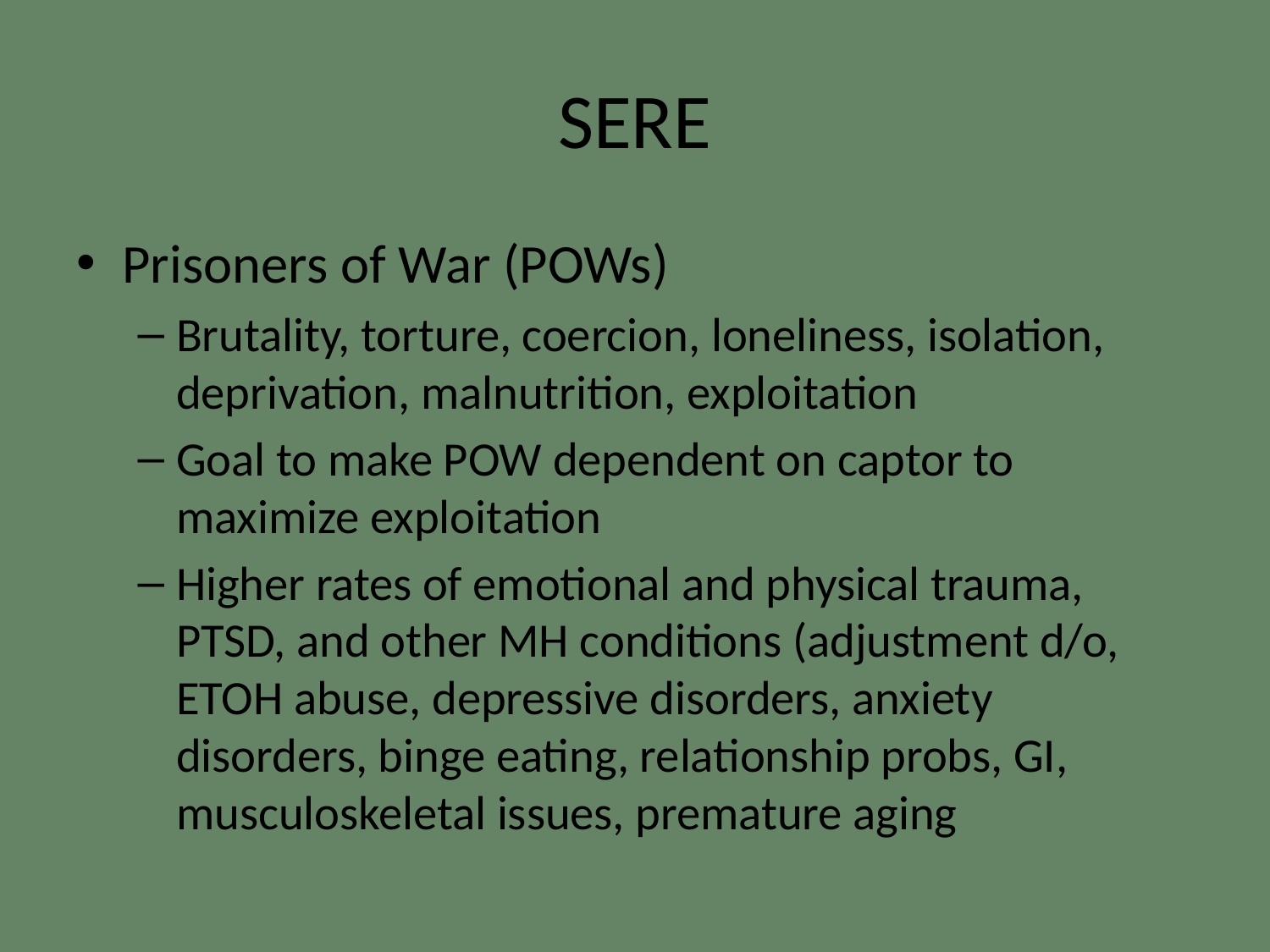

# SERE
Prisoners of War (POWs)
Brutality, torture, coercion, loneliness, isolation, deprivation, malnutrition, exploitation
Goal to make POW dependent on captor to maximize exploitation
Higher rates of emotional and physical trauma, PTSD, and other MH conditions (adjustment d/o, ETOH abuse, depressive disorders, anxiety disorders, binge eating, relationship probs, GI, musculoskeletal issues, premature aging